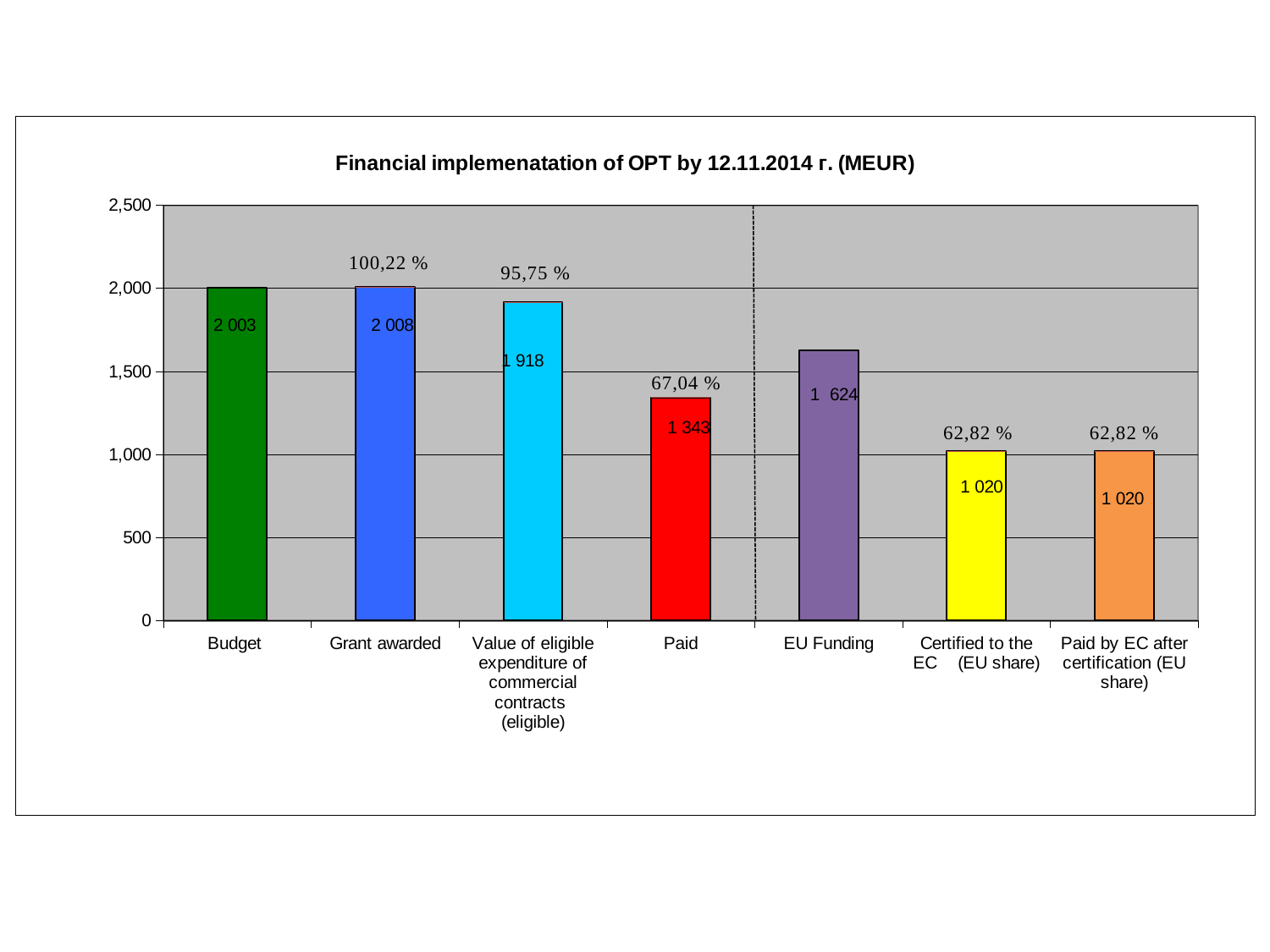

### Chart: Financial implemenatation of OPT by 12.11.2014 г. (MEUR)

| Category |  |  |
|---|---|---|
| Budget  | 2003.481166 | None |
| Grant awarded | 2007.9377034456 | 1.0022 |
| Value of eligible expenditure of commercial contracts  (eligible) | 1918.3943228944 | 0.9575 |
| Paid | 1343.10609948 | 0.6704 |
| EU Funding | 1624.479623 | None |
| Certified to the EC    (EU share) | 1020.466665 | 0.6281806496996608 |
| Paid by EC after certification (EU share) | 1020.466665 | 0.6281806496996608 |